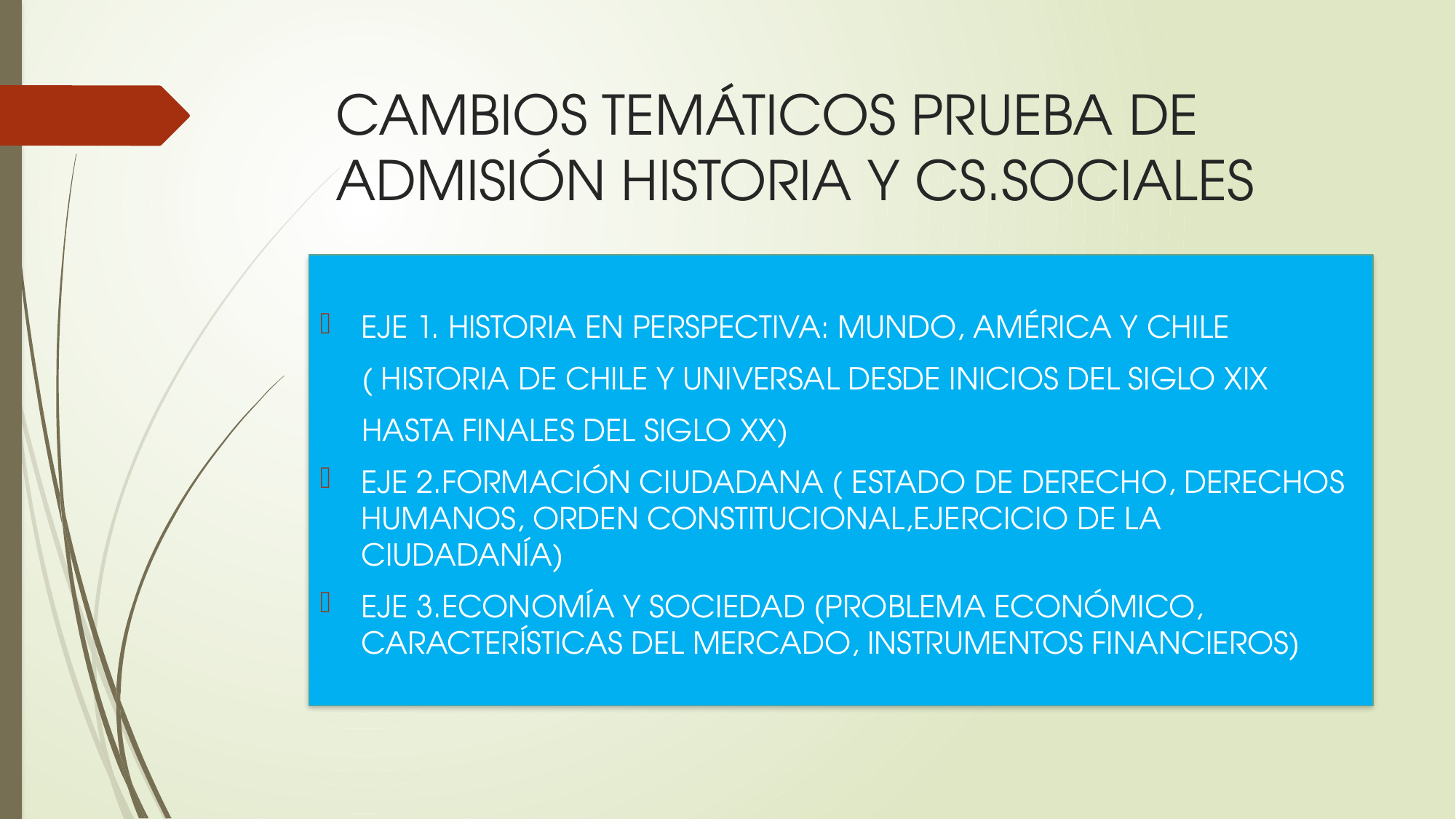

# CAMBIOS TEMÁTICOS PRUEBA DE ADMISIÓN HISTORIA Y CS.SOCIALES

EJE 1. HISTORIA EN PERSPECTIVA: MUNDO, AMÉRICA Y CHILE
     ( HISTORIA DE CHILE Y UNIVERSAL DESDE INICIOS DEL SIGLO XIX
     HASTA FINALES DEL SIGLO XX)
EJE 2.FORMACIÓN CIUDADANA ( ESTADO DE DERECHO, DERECHOS HUMANOS, ORDEN CONSTITUCIONAL,EJERCICIO DE LA CIUDADANÍA)
EJE 3.ECONOMÍA Y SOCIEDAD (PROBLEMA ECONÓMICO, CARACTERÍSTICAS DEL MERCADO, INSTRUMENTOS FINANCIEROS)